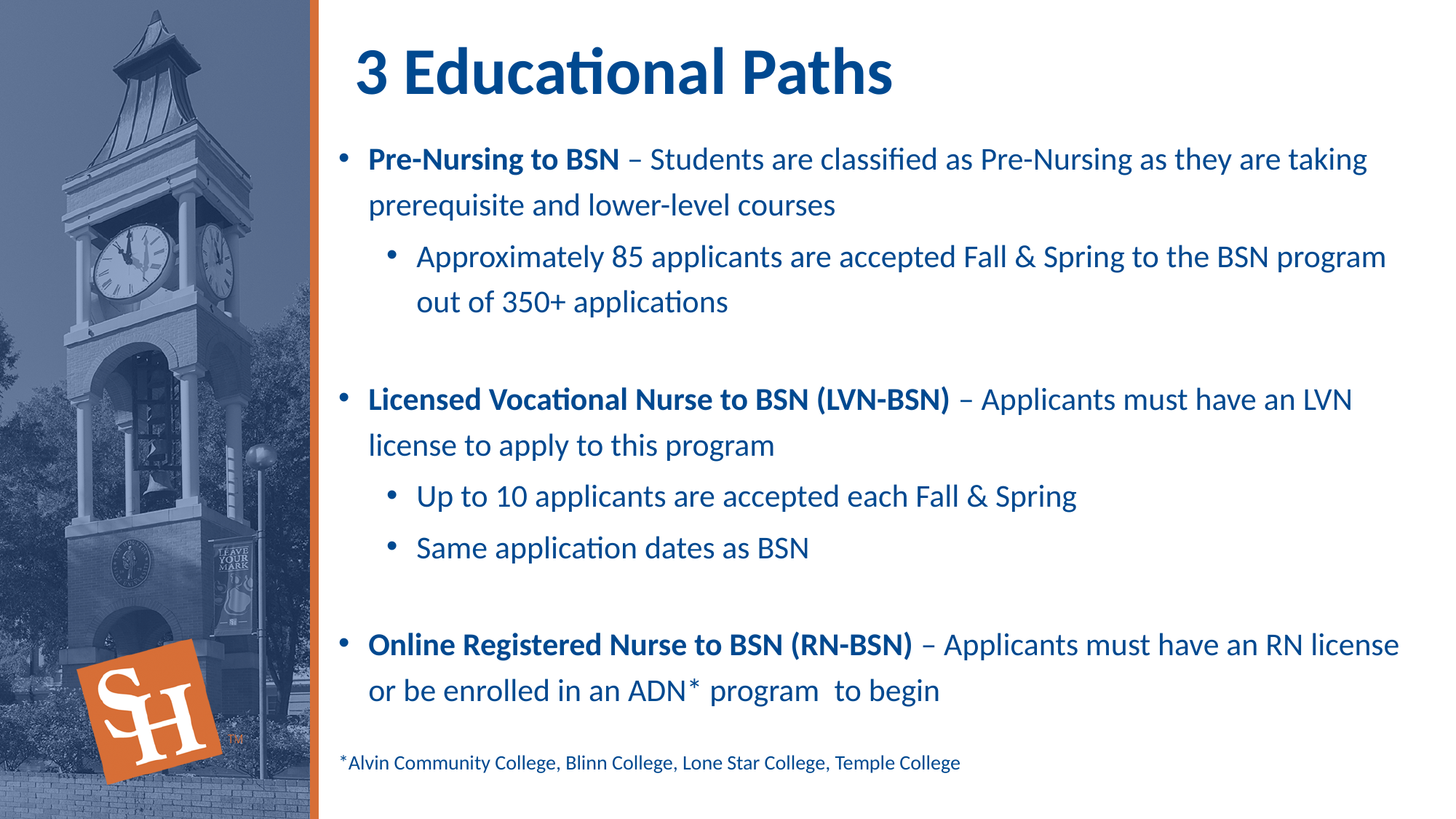

# 3 Educational Paths
Pre-Nursing to BSN – Students are classified as Pre-Nursing as they are taking prerequisite and lower-level courses
Approximately 85 applicants are accepted Fall & Spring to the BSN program out of 350+ applications

Licensed Vocational Nurse to BSN (LVN-BSN) – Applicants must have an LVN license to apply to this program
Up to 10 applicants are accepted each Fall & Spring
Same application dates as BSN

Online Registered Nurse to BSN (RN-BSN) – Applicants must have an RN license or be enrolled in an ADN* program  to begin

*Alvin Community College, Blinn College, Lone Star College, Temple College